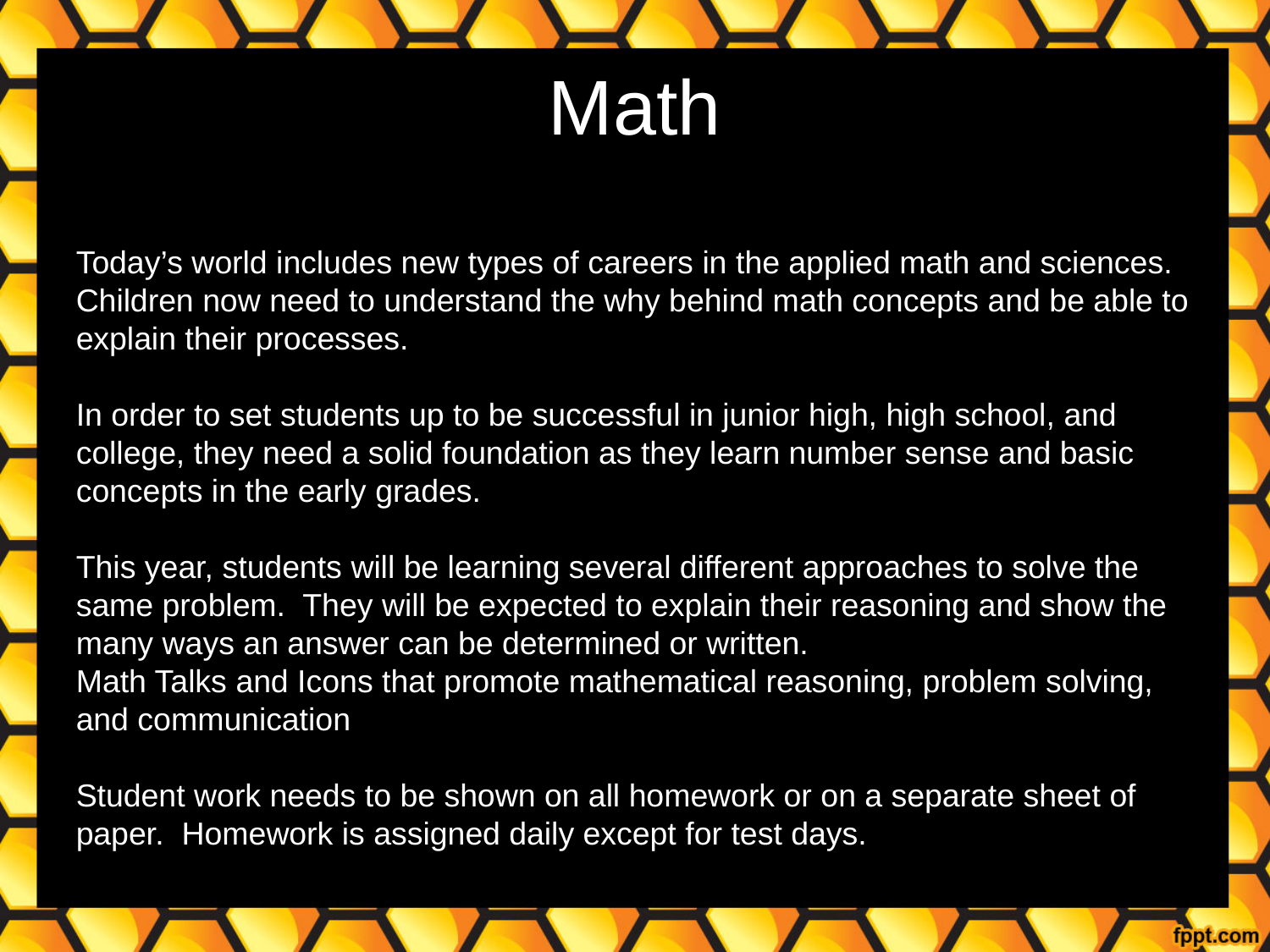

# Math
Today’s world includes new types of careers in the applied math and sciences.  Children now need to understand the why behind math concepts and be able to explain their processes.

In order to set students up to be successful in junior high, high school, and college, they need a solid foundation as they learn number sense and basic concepts in the early grades.

This year, students will be learning several different approaches to solve the same problem.  They will be expected to explain their reasoning and show the many ways an answer can be determined or written.
Math Talks and Icons that promote mathematical reasoning, problem solving, and communication

Student work needs to be shown on all homework or on a separate sheet of paper.  Homework is assigned daily except for test days.